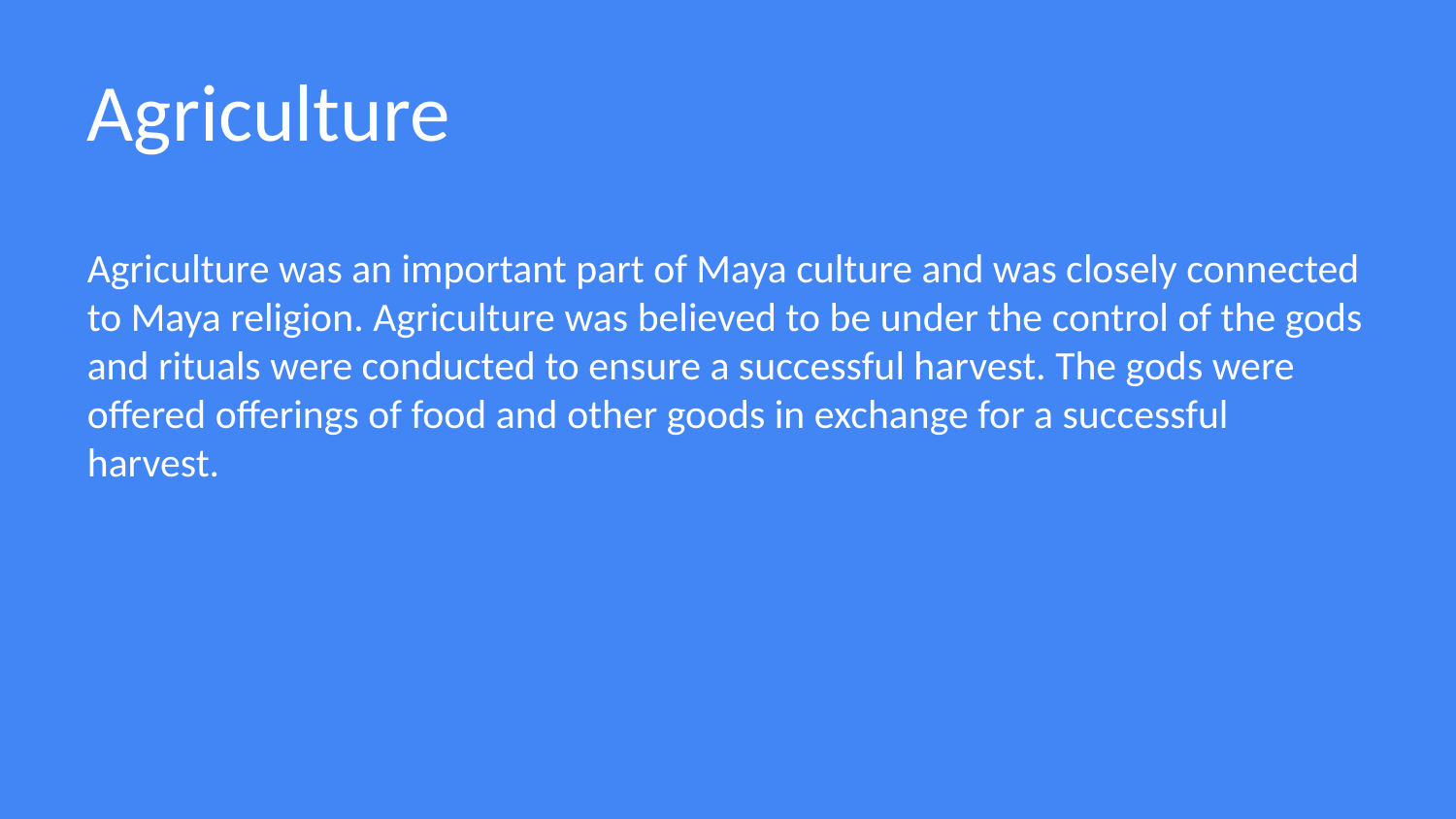

Agriculture
Agriculture was an important part of Maya culture and was closely connected to Maya religion. Agriculture was believed to be under the control of the gods and rituals were conducted to ensure a successful harvest. The gods were offered offerings of food and other goods in exchange for a successful harvest.